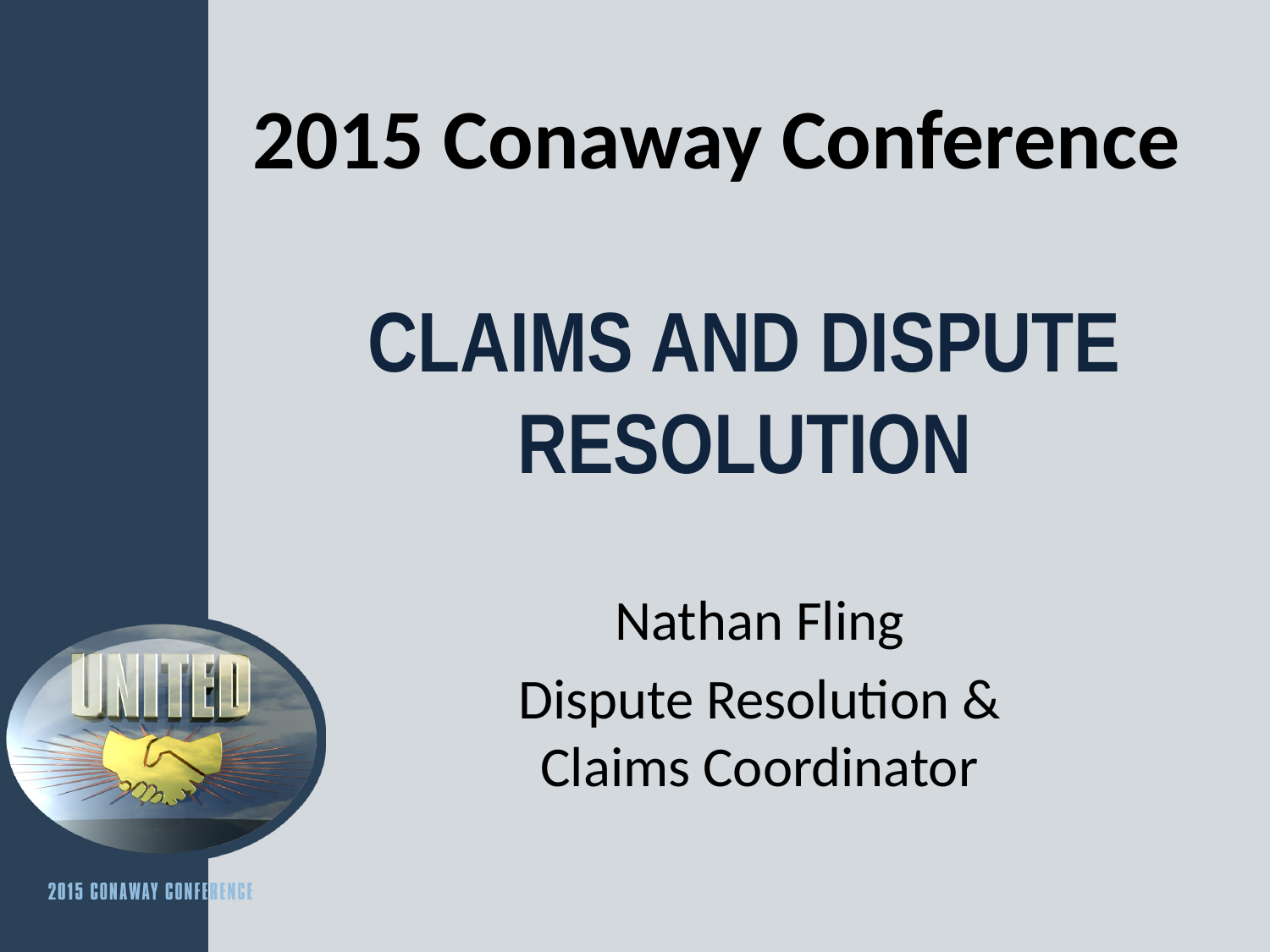

# 2015 Conaway Conference
CLAIMS AND DISPUTE RESOLUTION
Nathan Fling
Dispute Resolution & Claims Coordinator